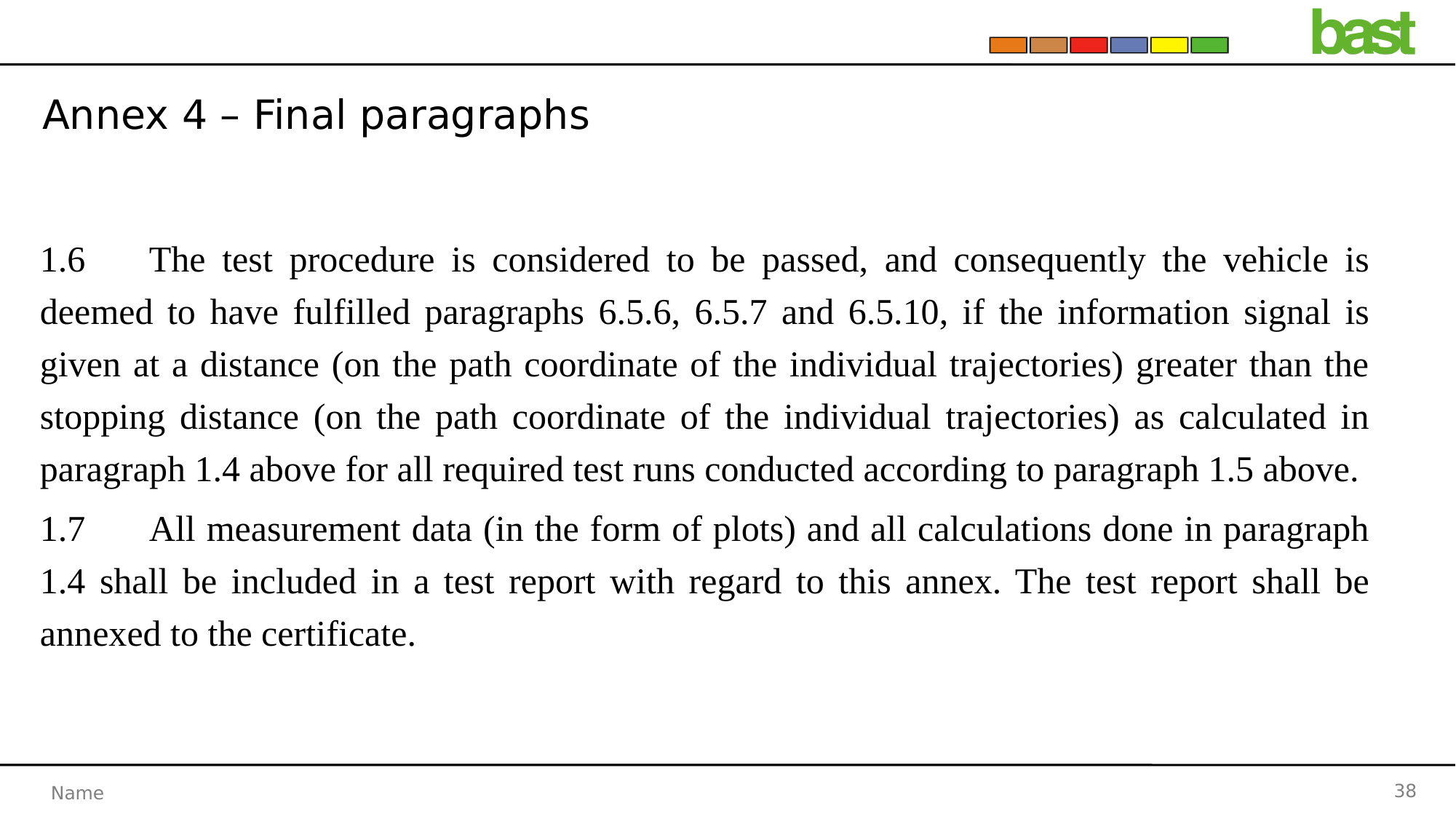

# Annex 4 – Final paragraphs
1.6	The test procedure is considered to be passed, and consequently the vehicle is deemed to have fulfilled paragraphs 6.5.6, 6.5.7 and 6.5.10, if the information signal is given at a distance (on the path coordinate of the individual trajectories) greater than the stopping distance (on the path coordinate of the individual trajectories) as calculated in paragraph 1.4 above for all required test runs conducted according to paragraph 1.5 above.
1.7	All measurement data (in the form of plots) and all calculations done in paragraph 1.4 shall be included in a test report with regard to this annex. The test report shall be annexed to the certificate.